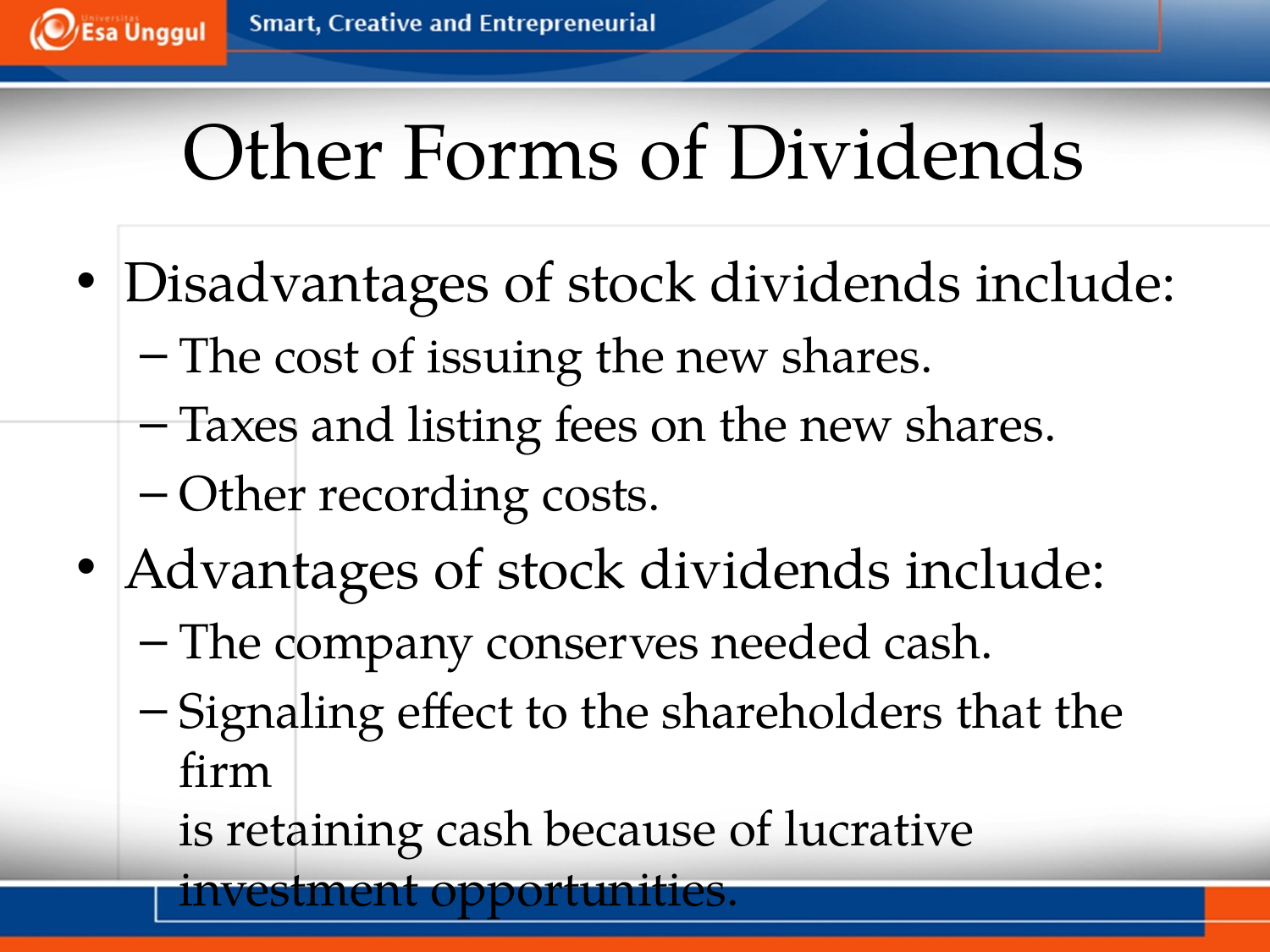

# Other Forms of Dividends
Disadvantages of stock dividends include:
The cost of issuing the new shares.
Taxes and listing fees on the new shares.
Other recording costs.
Advantages of stock dividends include:
The company conserves needed cash.
Signaling effect to the shareholders that the firm
is retaining cash because of lucrative investment opportunities.